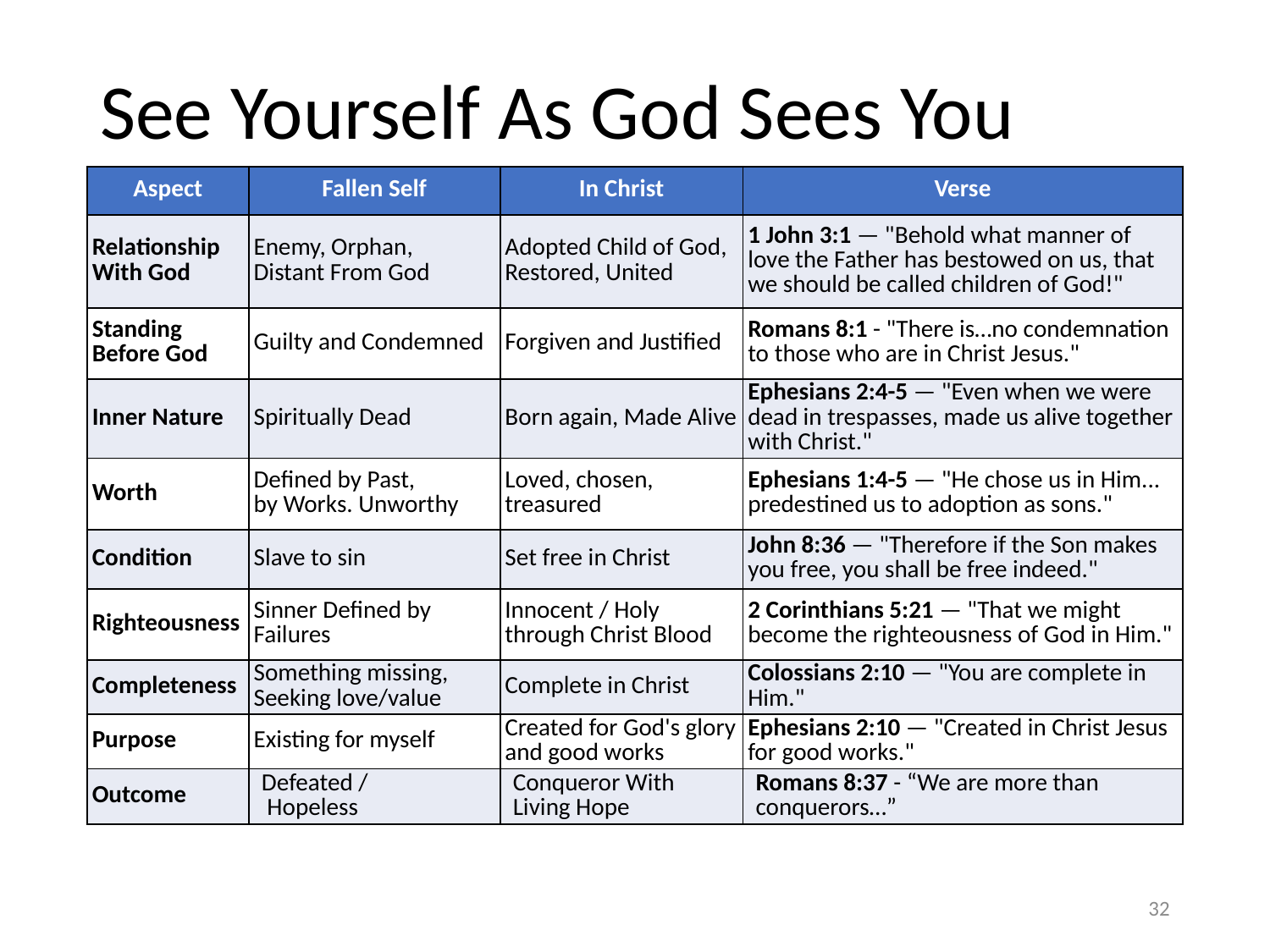

# See Yourself As God Sees You
| Aspect | Fallen Self | In Christ | Verse |
| --- | --- | --- | --- |
| Relationship With God | Enemy, Orphan, Distant From God | Adopted Child of God, Restored, United | 1 John 3:1 — "Behold what manner of love the Father has bestowed on us, that we should be called children of God!" |
| Standing Before God | Guilty and Condemned | Forgiven and Justified | Romans 8:1 - "There is…no condemnation to those who are in Christ Jesus." |
| Inner Nature | Spiritually Dead | Born again, Made Alive | Ephesians 2:4-5 — "Even when we were dead in trespasses, made us alive together with Christ." |
| Worth | Defined by Past, by Works. Unworthy | Loved, chosen, treasured | Ephesians 1:4-5 — "He chose us in Him... predestined us to adoption as sons." |
| Condition | Slave to sin | Set free in Christ | John 8:36 — "Therefore if the Son makes you free, you shall be free indeed." |
| Righteousness | Sinner Defined by Failures | Innocent / Holy through Christ Blood | 2 Corinthians 5:21 — "That we might become the righteousness of God in Him." |
| Completeness | Something missing, Seeking love/value | Complete in Christ | Colossians 2:10 — "You are complete in Him." |
| Purpose | Existing for myself | Created for God's glory and good works | Ephesians 2:10 — "Created in Christ Jesus for good works." |
| Outcome | Defeated / Hopeless | Conqueror With Living Hope | Romans 8:37 - “We are more than conquerors…” |
32